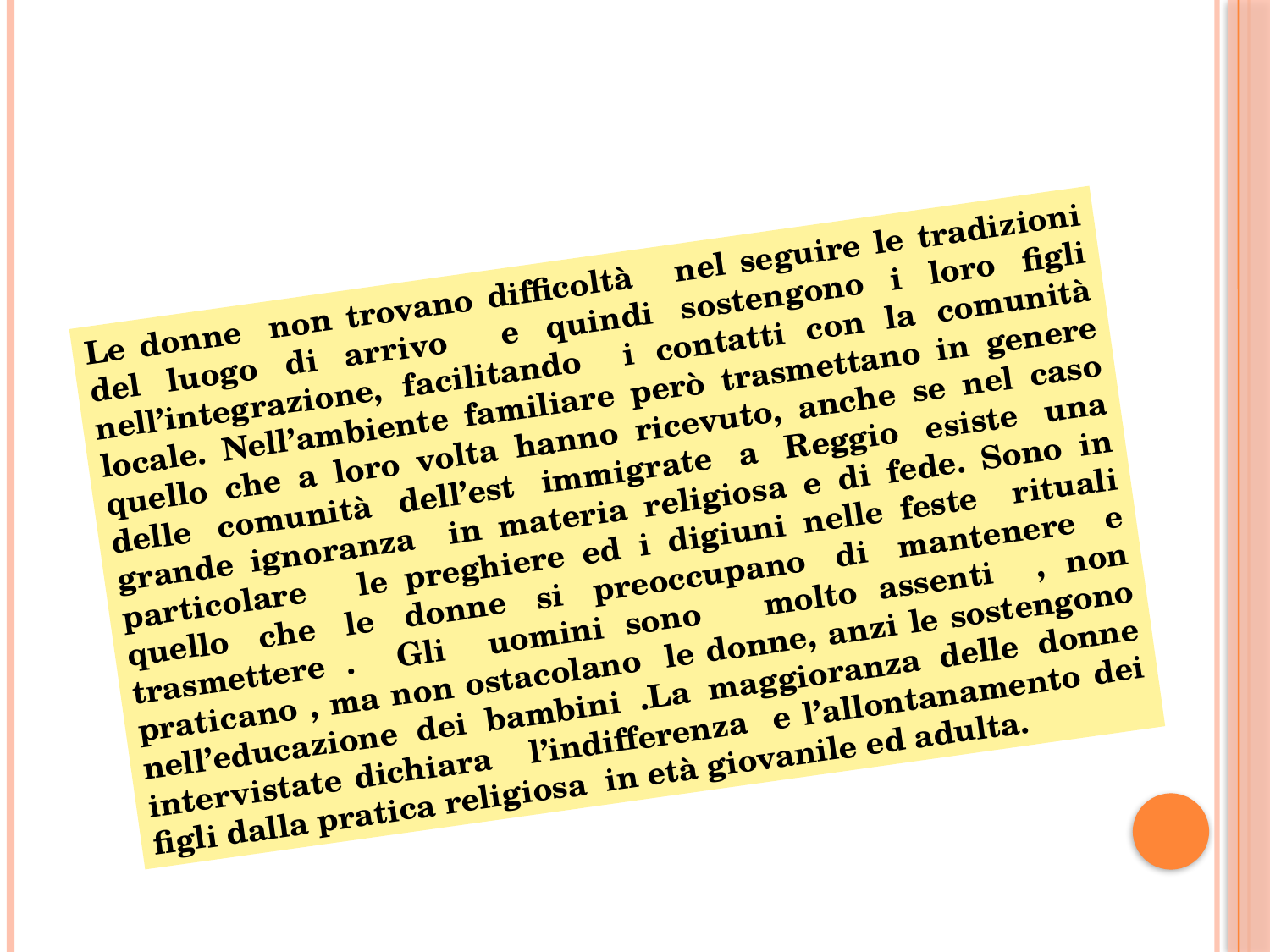

Le donne  non trovano difficoltà   nel seguire le tradizioni del luogo di arrivo  e quindi sostengono i loro figli nell’integrazione, facilitando  i contatti con la comunità locale. Nell’ambiente familiare però trasmettano in genere quello che a loro volta hanno ricevuto, anche se nel caso delle comunità dell’est immigrate a Reggio esiste una grande ignoranza  in materia religiosa e di fede. Sono in particolare   le preghiere ed i digiuni nelle feste  rituali quello che le donne si preoccupano di mantenere e trasmettere .  Gli  uomini sono   molto assenti  , non praticano , ma non ostacolano  le donne, anzi le sostengono nell’educazione dei bambini .La maggioranza delle donne intervistate dichiara   l’indifferenza  e l’allontanamento dei figli dalla pratica religiosa  in età giovanile ed adulta.